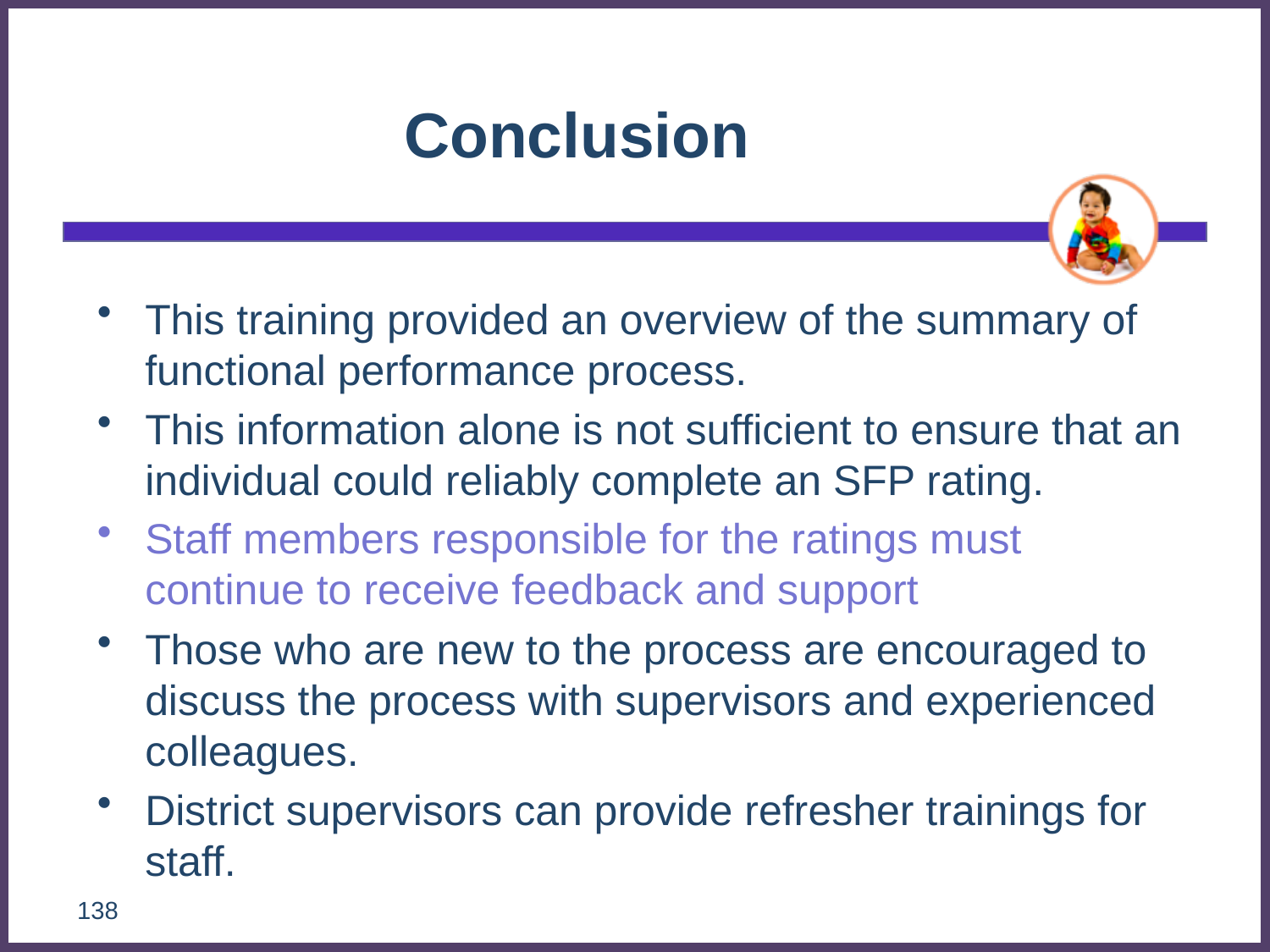

# Conclusion
This training provided an overview of the summary of functional performance process.
This information alone is not sufficient to ensure that an individual could reliably complete an SFP rating.
Staff members responsible for the ratings must continue to receive feedback and support
Those who are new to the process are encouraged to discuss the process with supervisors and experienced colleagues.
District supervisors can provide refresher trainings for staff.